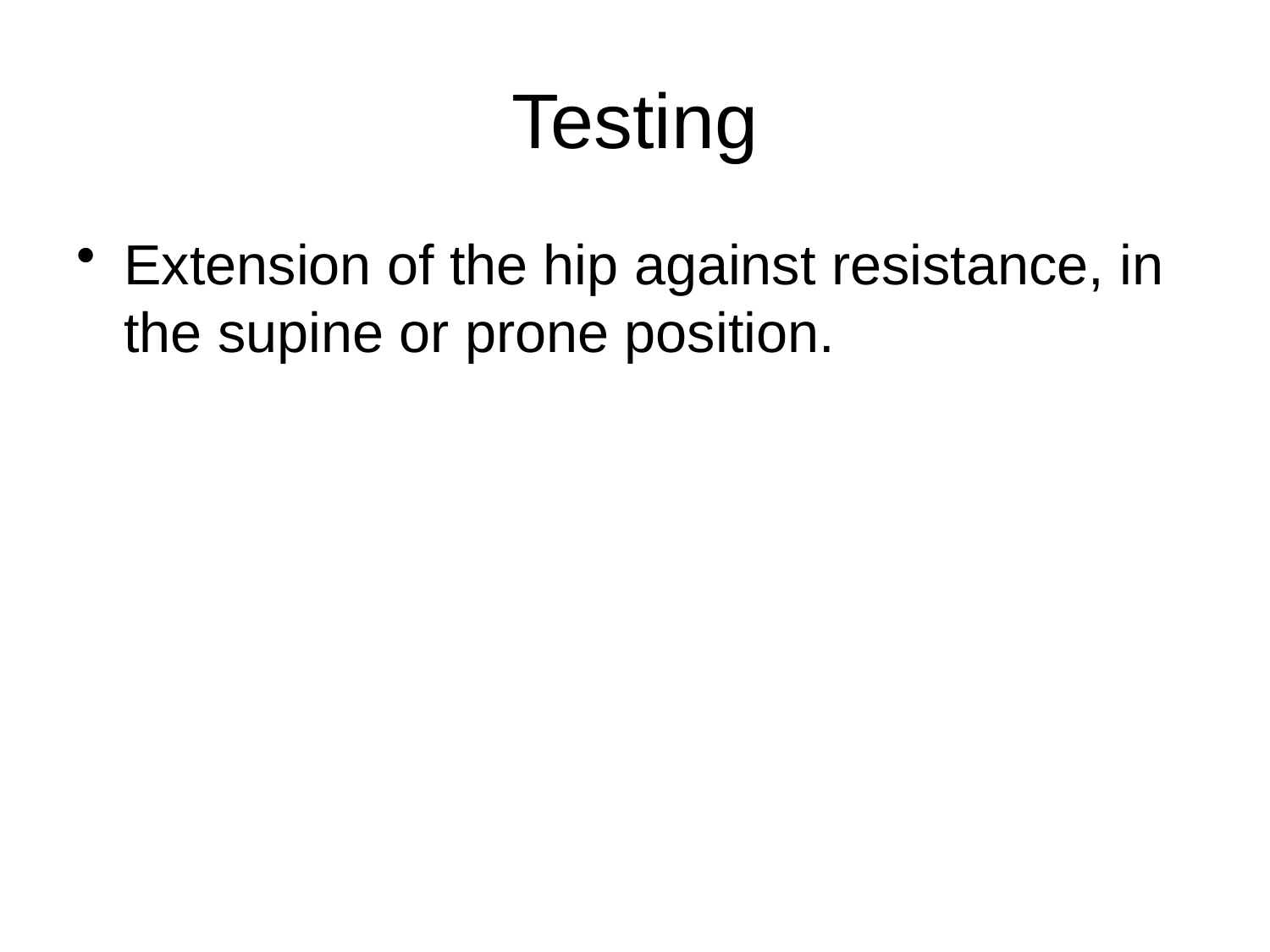

# Testing
Extension of the hip against resistance, in the supine or prone position.